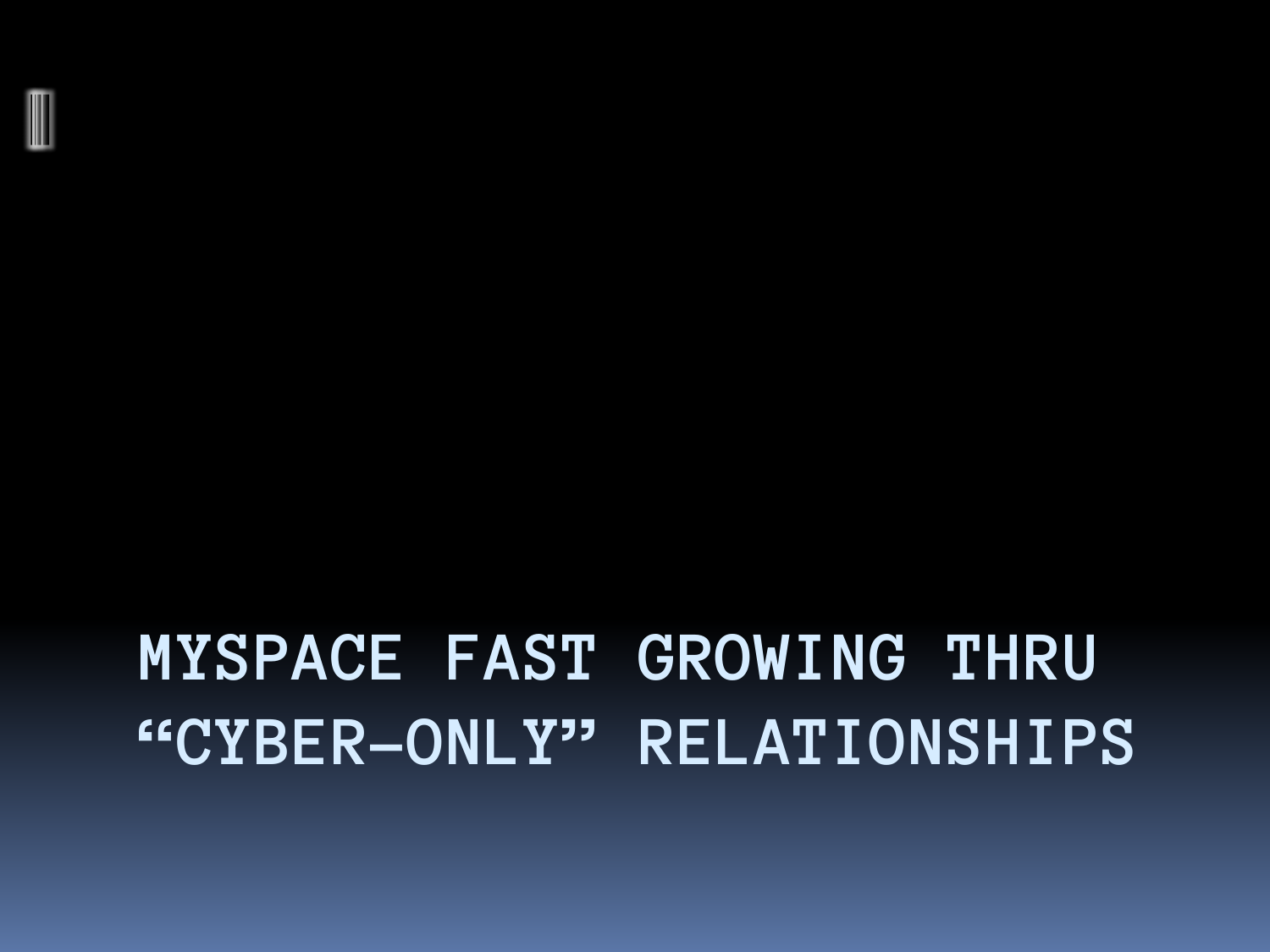

# myspace fast growing thru “cyber-only” relationships